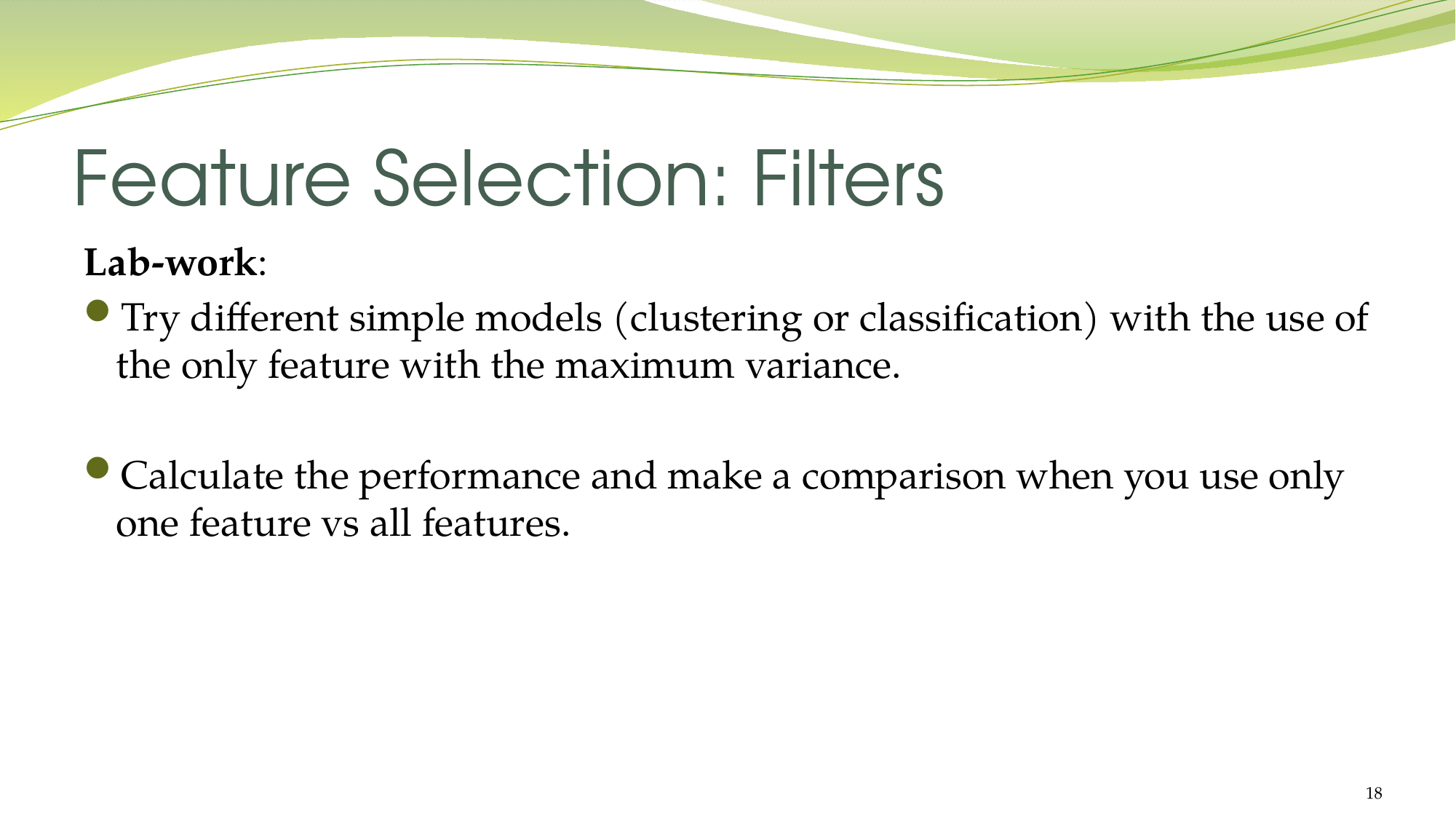

# Feature Selection: Filters
Lab-work:
Try different simple models (clustering or classification) with the use of the only feature with the maximum variance.

Calculate the performance and make a comparison when you use only one feature vs all features.
18